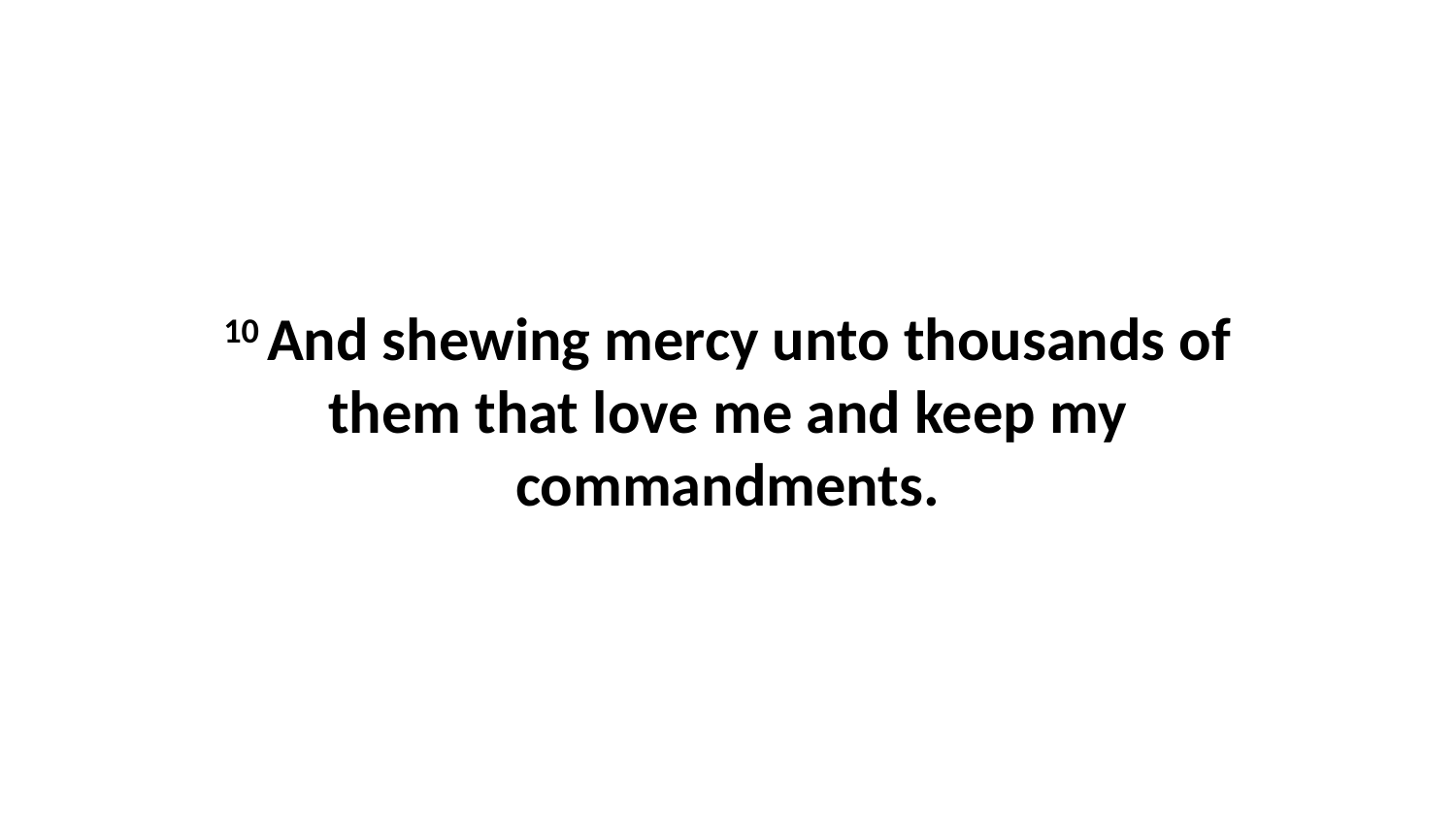

10 And shewing mercy unto thousands of them that love me and keep my commandments.